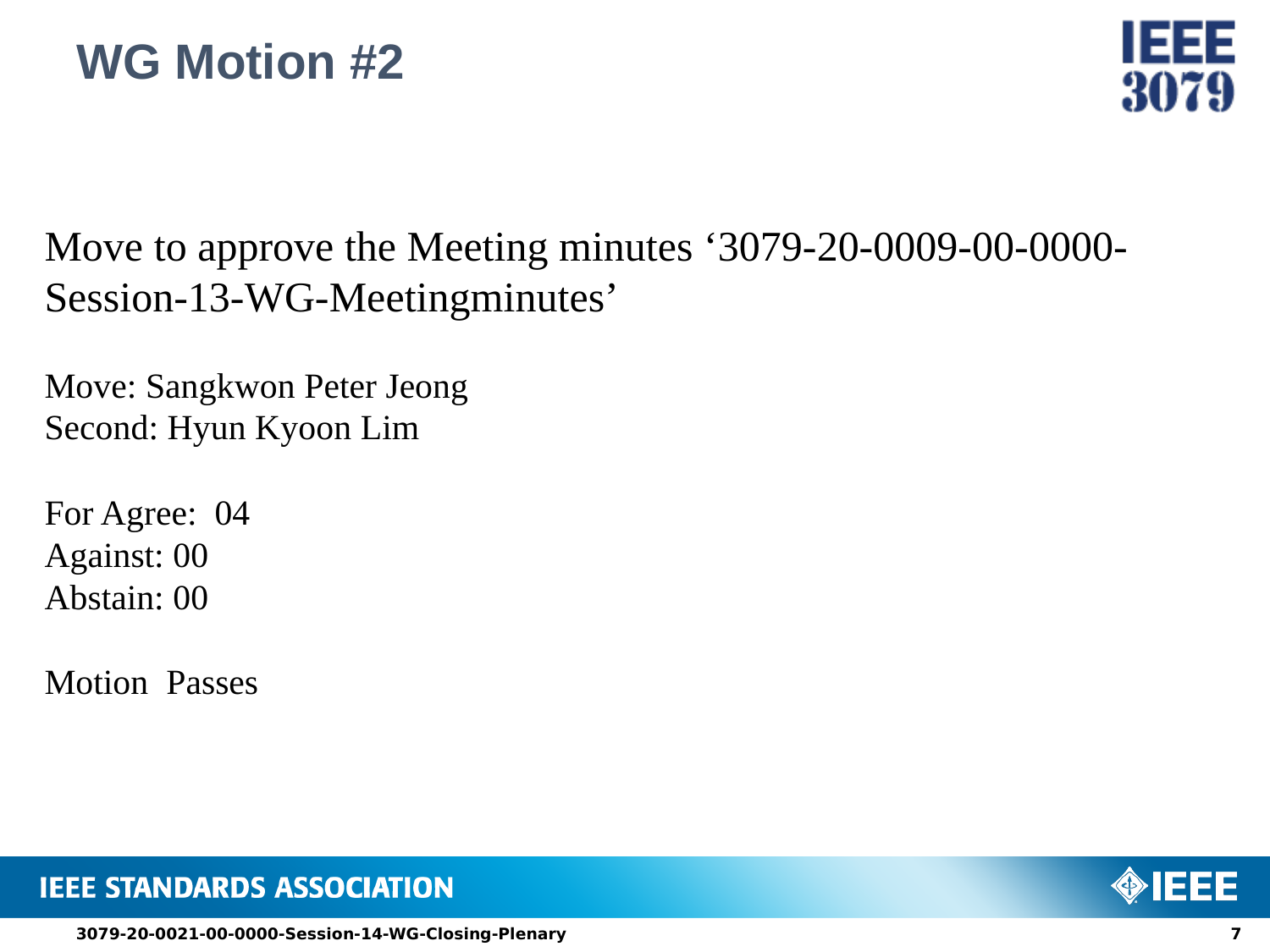

# WG Motion #2
Move to approve the Meeting minutes ‘3079-20-0009-00-0000-Session-13-WG-Meetingminutes’

Move: Sangkwon Peter Jeong
Second: Hyun Kyoon Lim

For Agree:  04
Against: 00
Abstain: 00

Motion  Passes
3079-20-0021-00-0000-Session-14-WG-Closing-Plenary
7